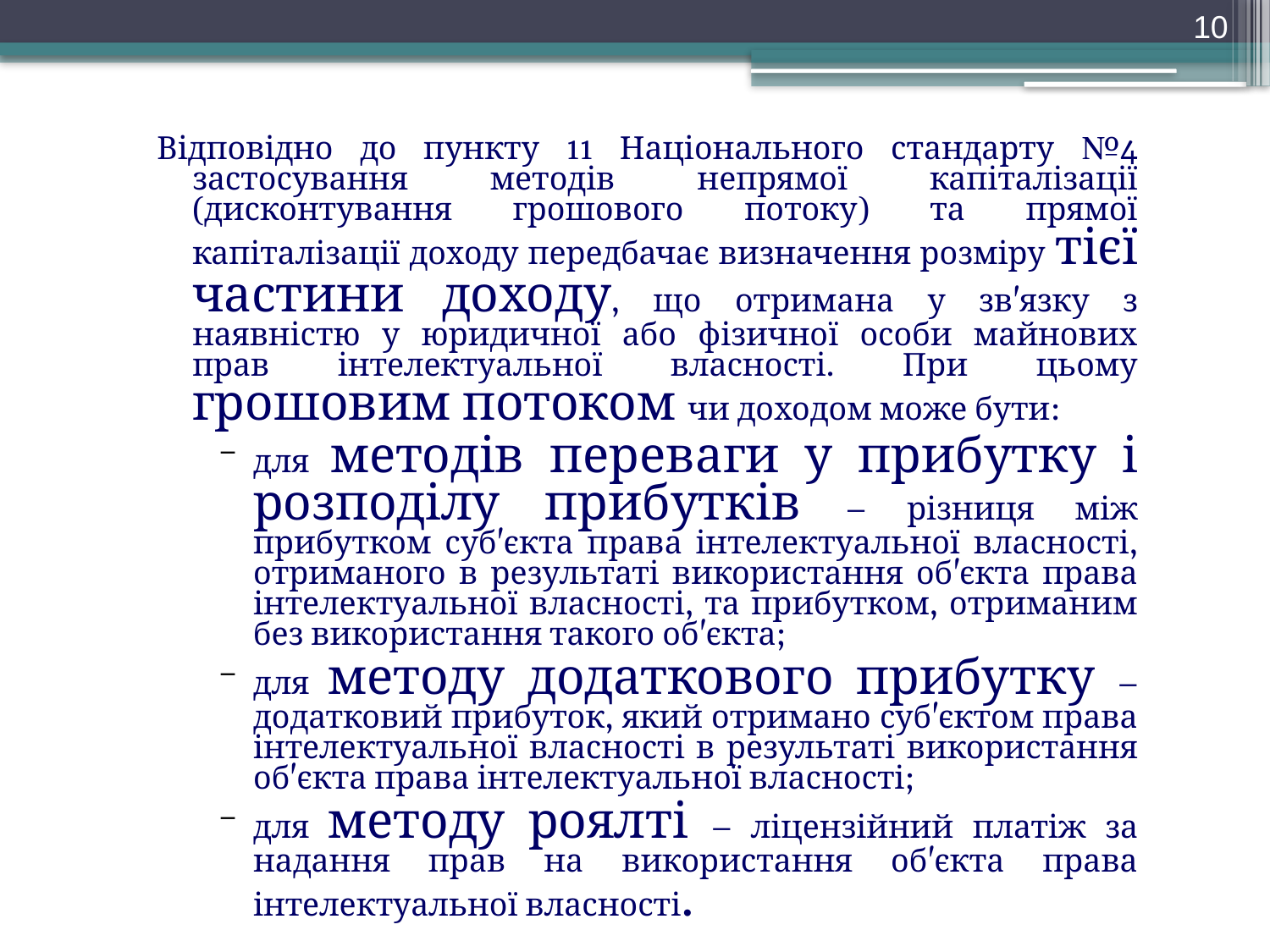

10

Відповідно до пункту 11 Національного стандарту №4 застосування методів непрямої капіталізації (дисконтування грошового потоку) та прямої капіталізації доходу передбачає визначення розміру тієї частини доходу, що отримана у зв'язку з наявністю у юридичної або фізичної особи майнових прав інтелектуальної власності. При цьому грошовим потоком чи доходом може бути:
для методів переваги у прибутку і розподілу прибутків – різниця між прибутком суб'єкта права інтелектуальної власності, отриманого в результаті використання об'єкта права інтелектуальної власності, та прибутком, отриманим без використання такого об'єкта;
для методу додаткового прибутку – додатковий прибуток, який отримано суб'єктом права інтелектуальної власності в результаті використання об'єкта права інтелектуальної власності;
для методу роялті – ліцензійний платіж за надання прав на використання об'єкта права інтелектуальної власності.